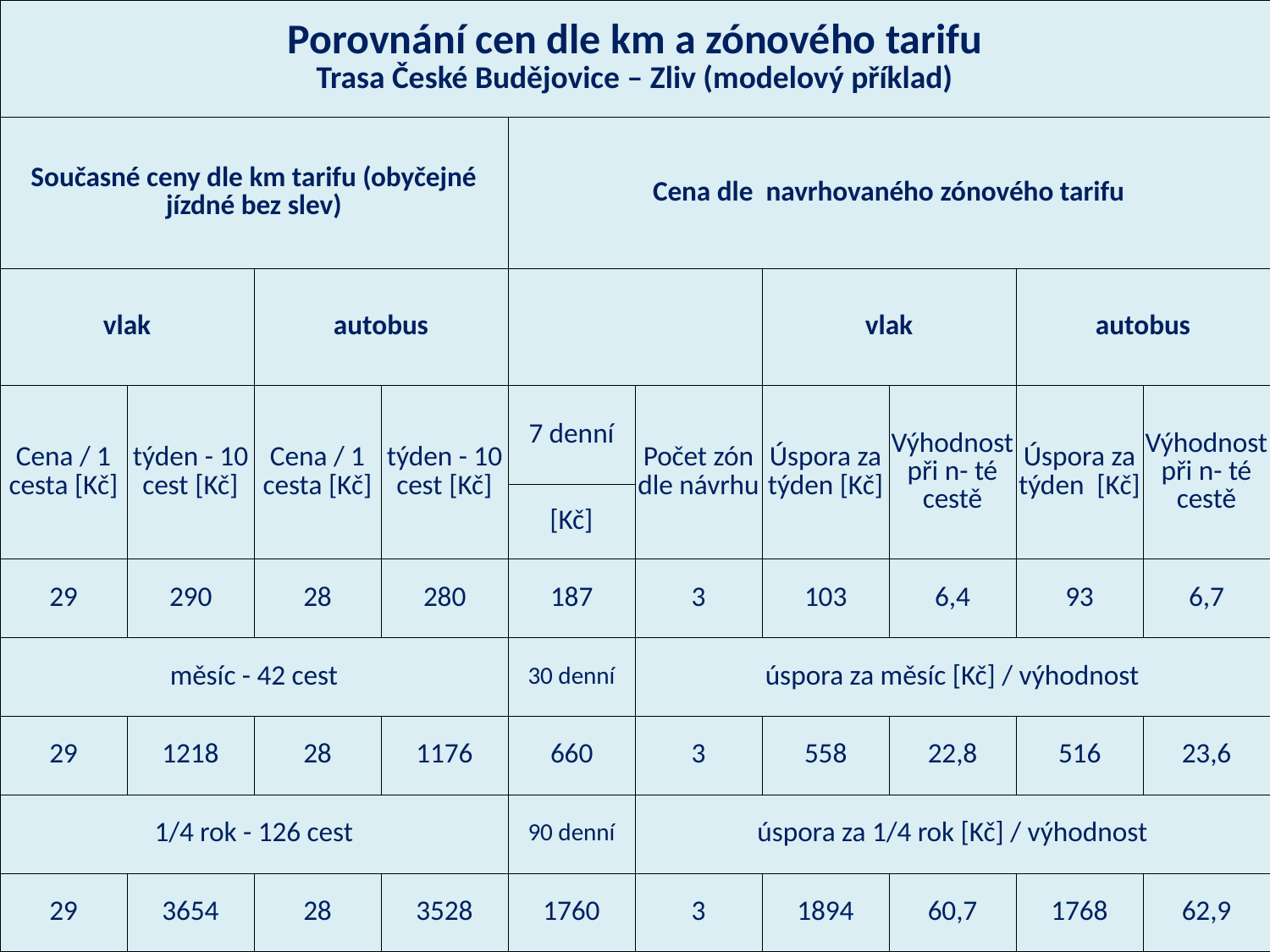

| Porovnání cen dle km a zónového tarifu Trasa České Budějovice – Zliv (modelový příklad) |  |  |  |  |  |  |  |  |  |
| --- | --- | --- | --- | --- | --- | --- | --- | --- | --- |
| Současné ceny dle km tarifu (obyčejné jízdné bez slev) |  |  |  | Cena dle navrhovaného zónového tarifu |  |  |  |  |  |
| vlak |  | autobus |  |  |  | vlak |  | autobus |  |
| Cena / 1 cesta [Kč] | týden - 10 cest [Kč] | Cena / 1 cesta [Kč] | týden - 10 cest [Kč] | 7 denní | Počet zón dle návrhu | Úspora za týden [Kč] | Výhodnost při n- té cestě | Úspora za týden [Kč] | Výhodnost při n- té cestě |
|  |  |  |  | [Kč] |  |  |  |  |  |
| 29 | 290 | 28 | 280 | 187 | 3 | 103 | 6,4 | 93 | 6,7 |
| měsíc - 42 cest |  |  |  | 30 denní | úspora za měsíc [Kč] / výhodnost |  |  |  |  |
| 29 | 1218 | 28 | 1176 | 660 | 3 | 558 | 22,8 | 516 | 23,6 |
| 1/4 rok - 126 cest |  |  |  | 90 denní | úspora za 1/4 rok [Kč] / výhodnost |  |  |  |  |
| 29 | 3654 | 28 | 3528 | 1760 | 3 | 1894 | 60,7 | 1768 | 62,9 |
#